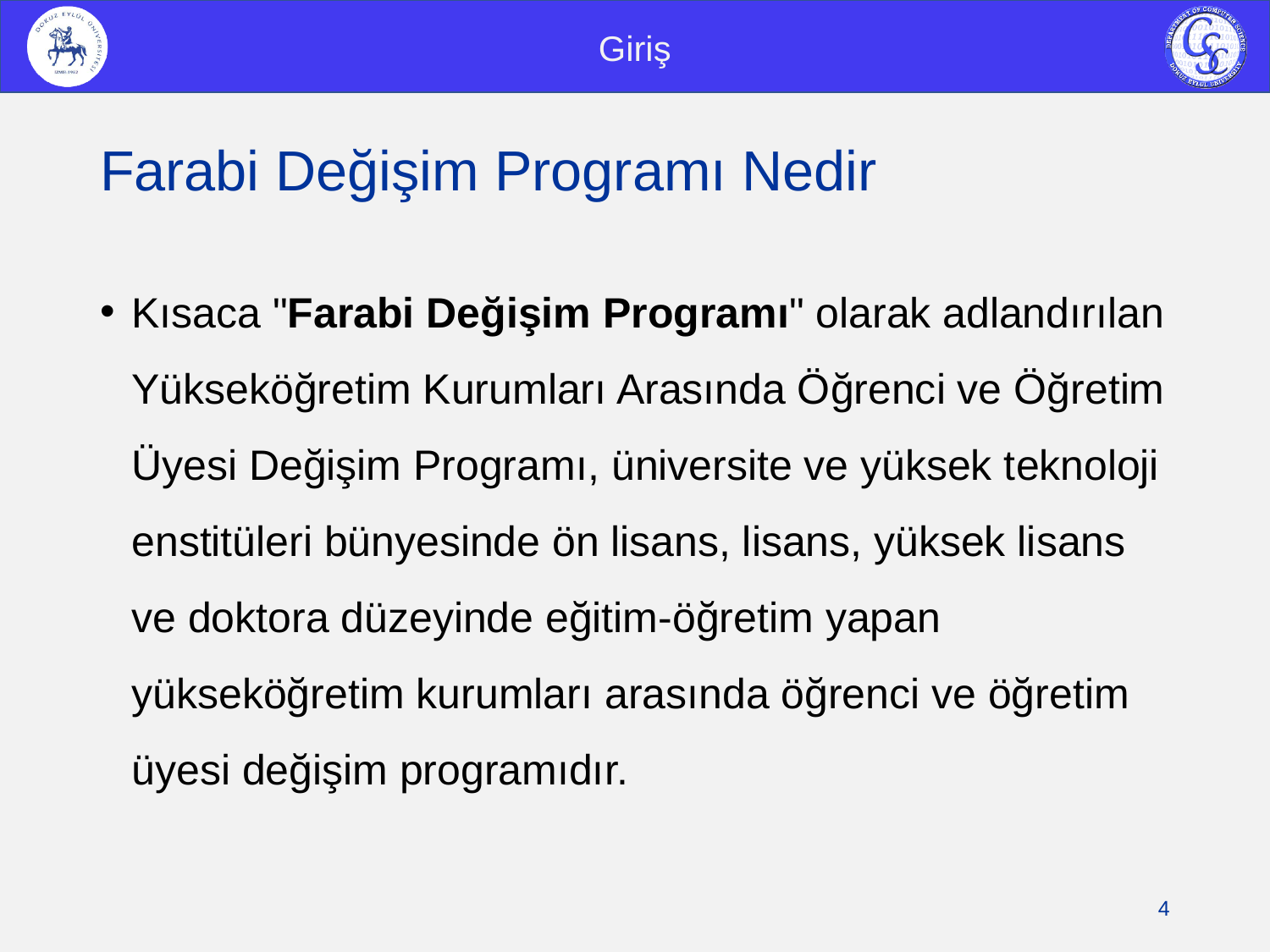

Giriş
# Farabi Değişim Programı Nedir
Kısaca "Farabi Değişim Programı" olarak adlandırılan Yükseköğretim Kurumları Arasında Öğrenci ve Öğretim Üyesi Değişim Programı, üniversite ve yüksek teknoloji enstitüleri bünyesinde ön lisans, lisans, yüksek lisans ve doktora düzeyinde eğitim-öğretim yapan yükseköğretim kurumları arasında öğrenci ve öğretim üyesi değişim programıdır.
4